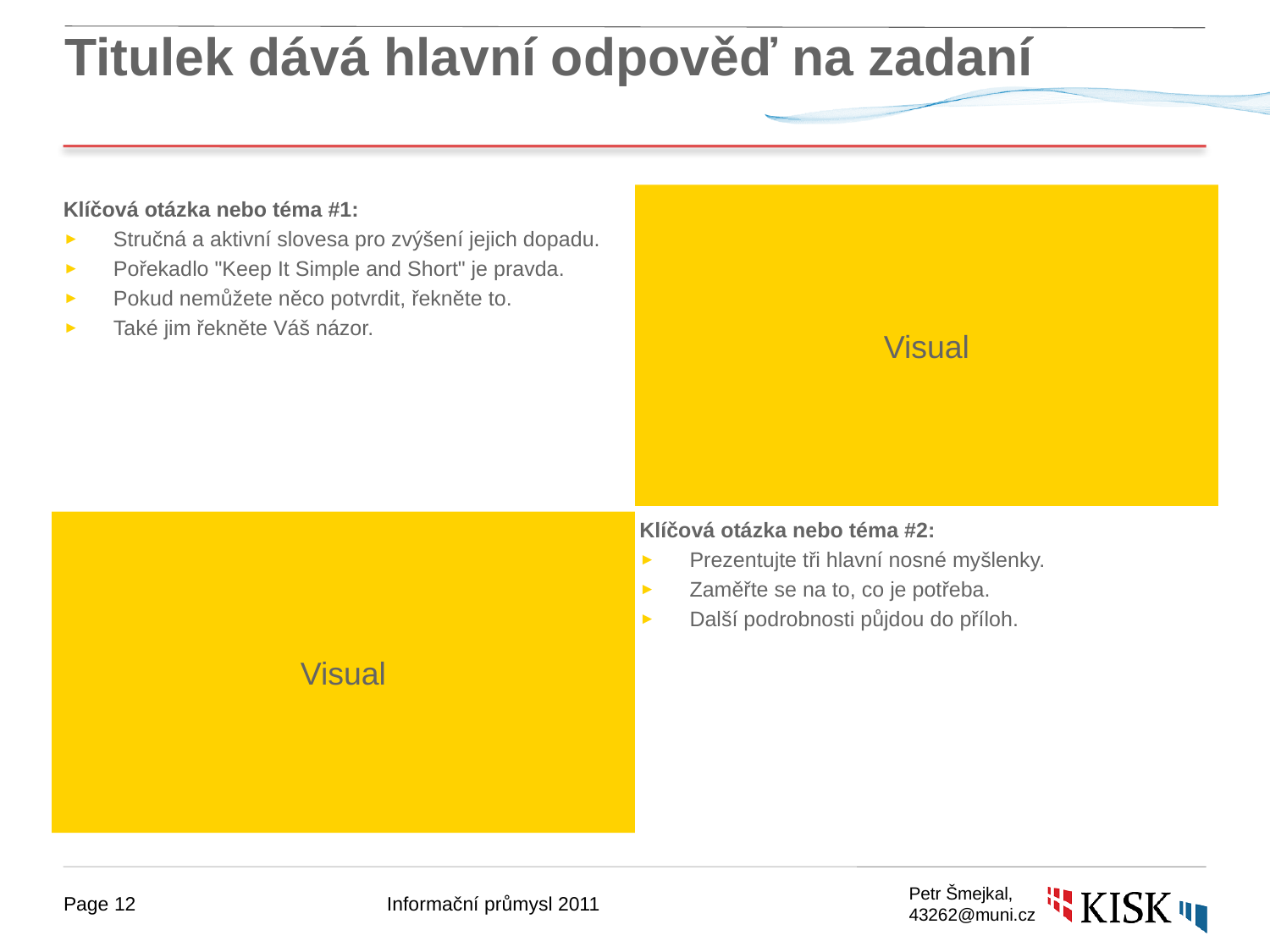

# Titulek dává hlavní odpověď na zadaní
Visual
Klíčová otázka nebo téma #1:
Stručná a aktivní slovesa pro zvýšení jejich dopadu.
Pořekadlo "Keep It Simple and Short" je pravda.
Pokud nemůžete něco potvrdit, řekněte to.
Také jim řekněte Váš názor.
Visual
Klíčová otázka nebo téma #2:
Prezentujte tři hlavní nosné myšlenky.
Zaměřte se na to, co je potřeba.
Další podrobnosti půjdou do příloh.